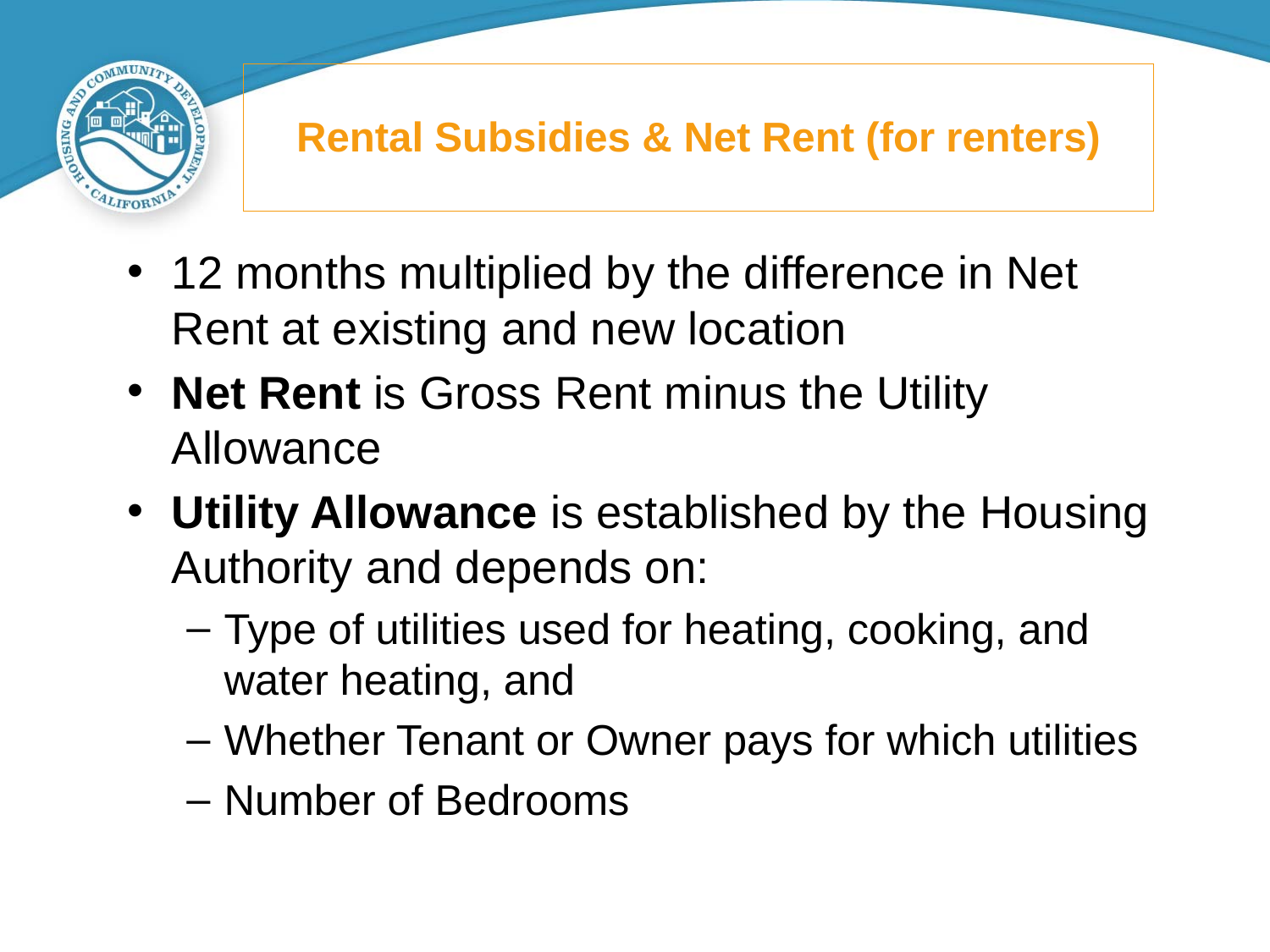

# Rental Subsidies & Net Rent (for renters)
12 months multiplied by the difference in Net Rent at existing and new location
Net Rent is Gross Rent minus the Utility Allowance
Utility Allowance is established by the Housing Authority and depends on:
Type of utilities used for heating, cooking, and water heating, and
Whether Tenant or Owner pays for which utilities
Number of Bedrooms